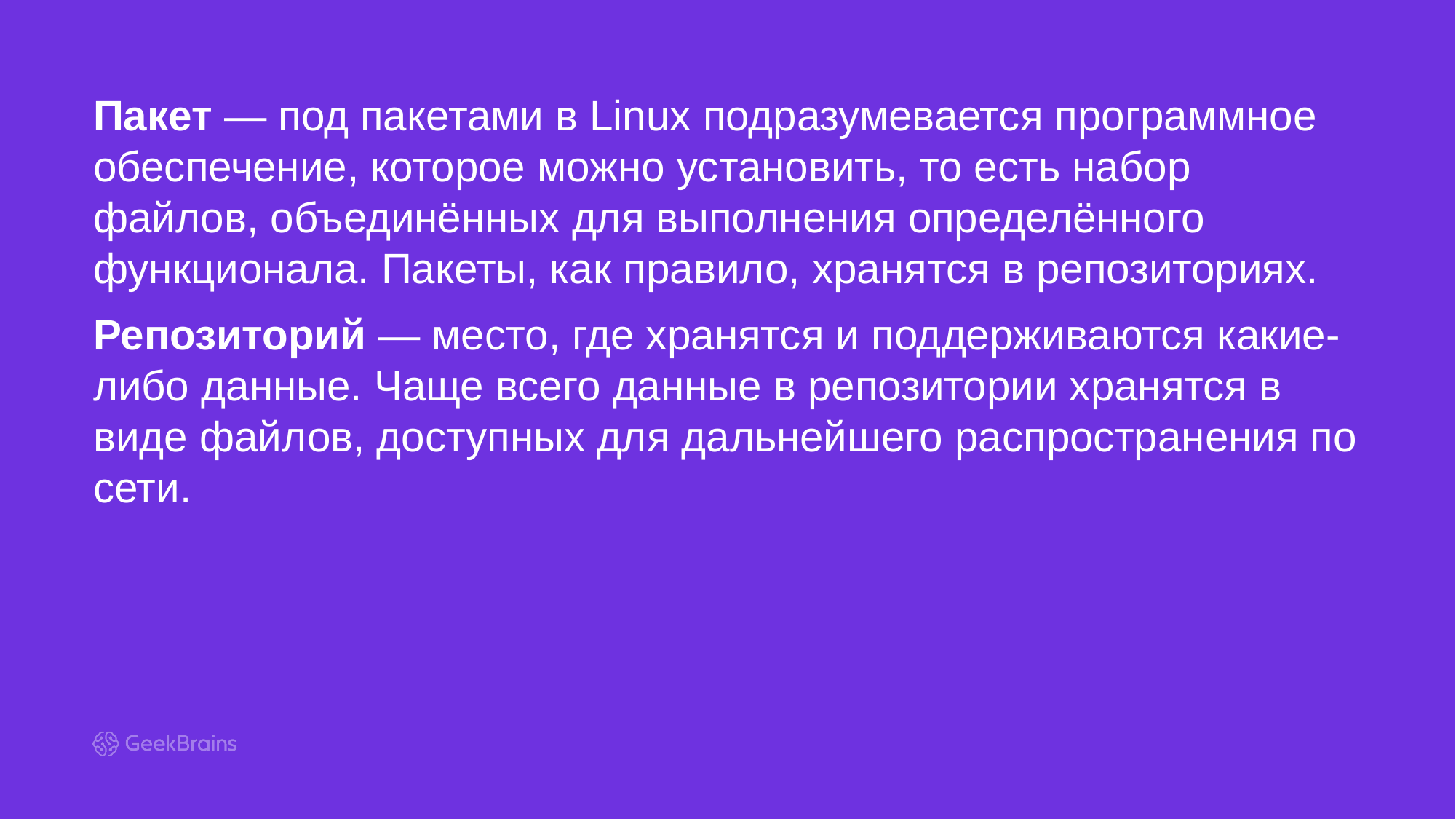

Пакет — под пакетами в Linux подразумевается программное обеспечение, которое можно установить, то есть набор файлов, объединённых для выполнения определённого функционала. Пакеты, как правило, хранятся в репозиториях.
Репозиторий — место, где хранятся и поддерживаются какие-либо данные. Чаще всего данные в репозитории хранятся в виде файлов, доступных для дальнейшего распространения по сети.